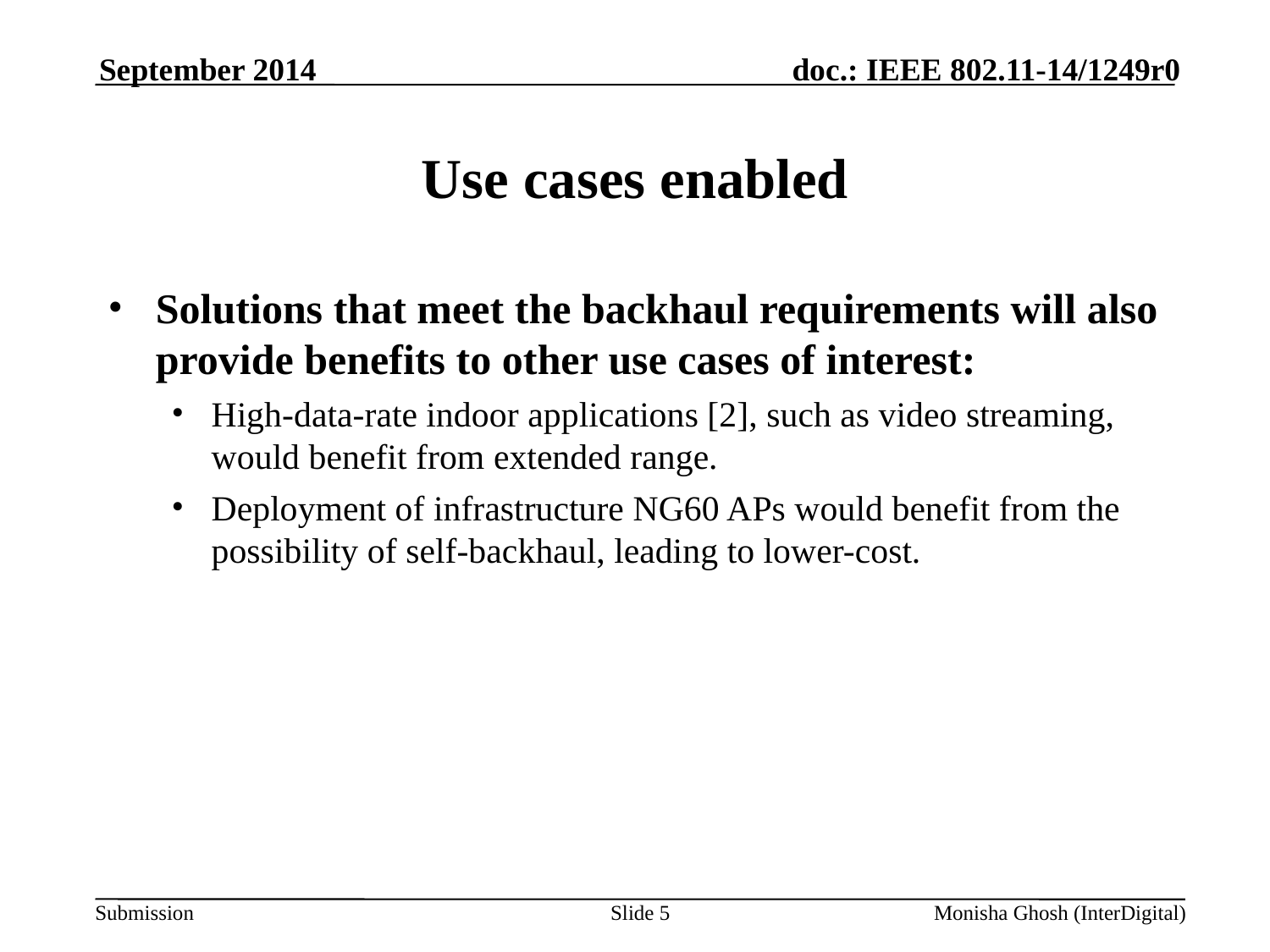

September 2014
# Use cases enabled
Solutions that meet the backhaul requirements will also provide benefits to other use cases of interest:
High-data-rate indoor applications [2], such as video streaming, would benefit from extended range.
Deployment of infrastructure NG60 APs would benefit from the possibility of self-backhaul, leading to lower-cost.

Slide 5
Monisha Ghosh (InterDigital)